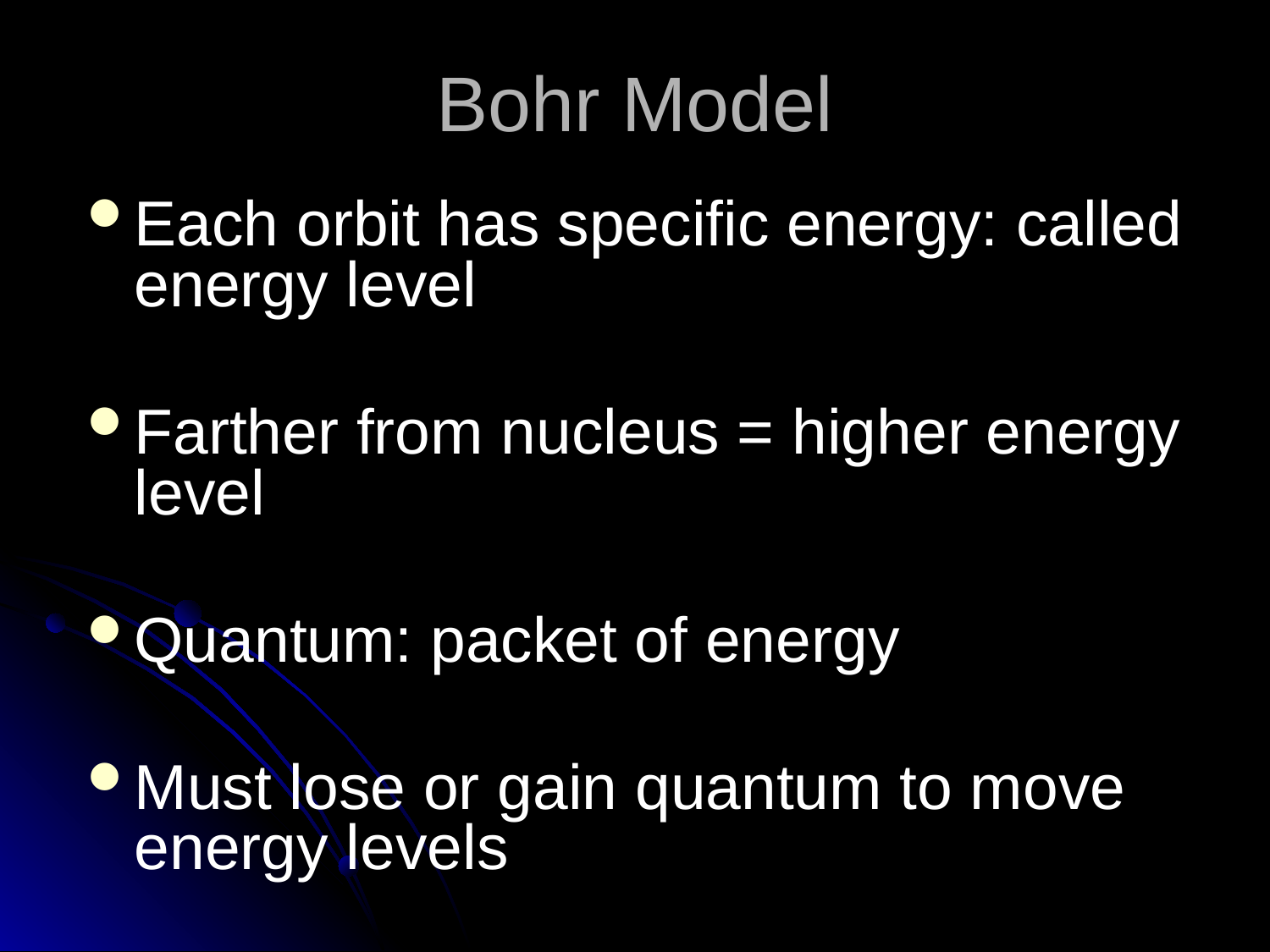

# Bohr Model
Each orbit has specific energy: called energy level

Farther from nucleus = higher energy level

Quantum: packet of energy

Must lose or gain quantum to move energy levels